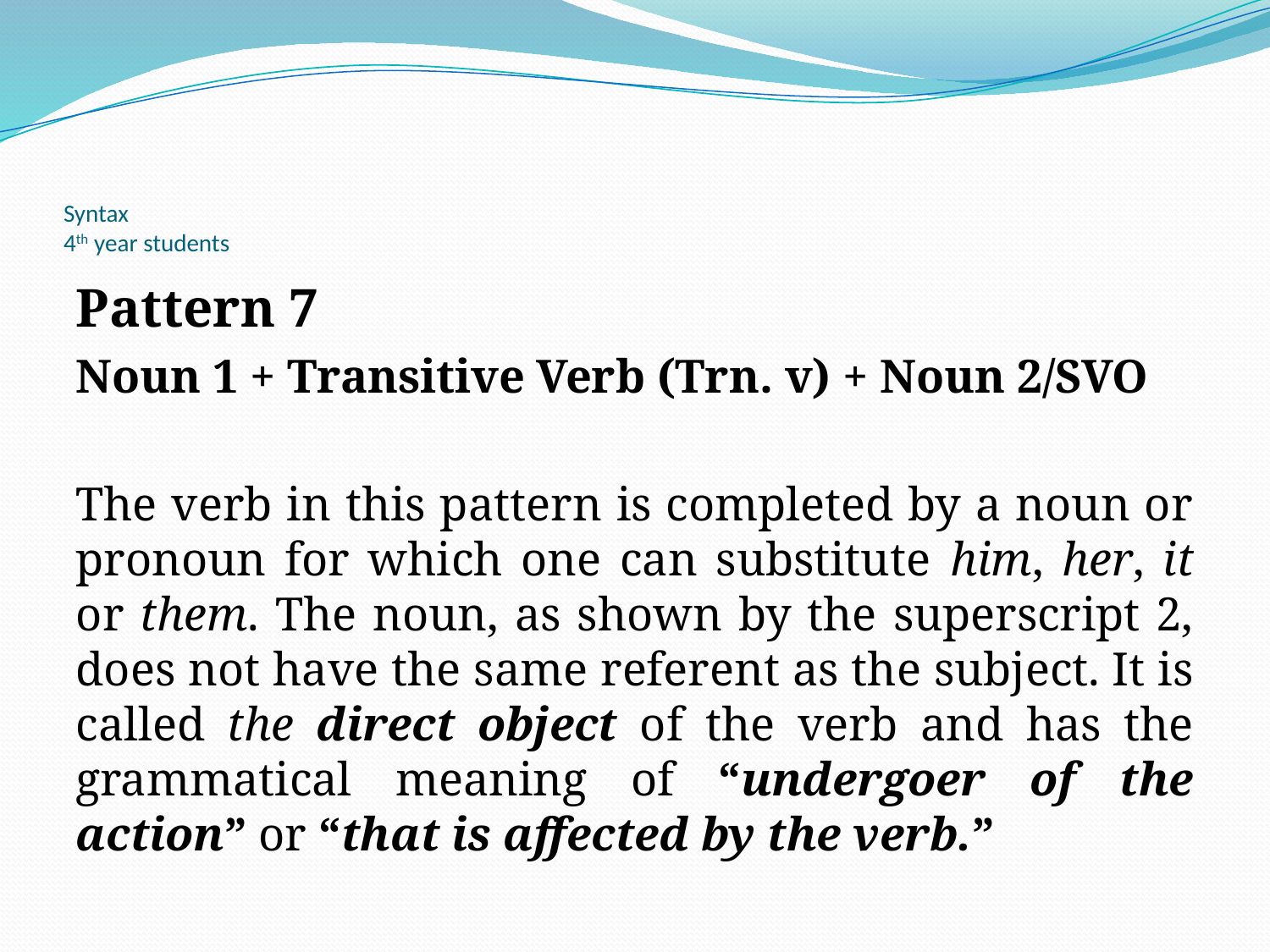

# Syntax 4th year students
Pattern 7
Noun 1 + Transitive Verb (Trn. v) + Noun 2/SVO

The verb in this pattern is completed by a noun or pronoun for which one can substitute him, her, it or them. The noun, as shown by the superscript 2, does not have the same referent as the subject. It is called the direct object of the verb and has the grammatical meaning of “undergoer of the action” or “that is affected by the verb.”